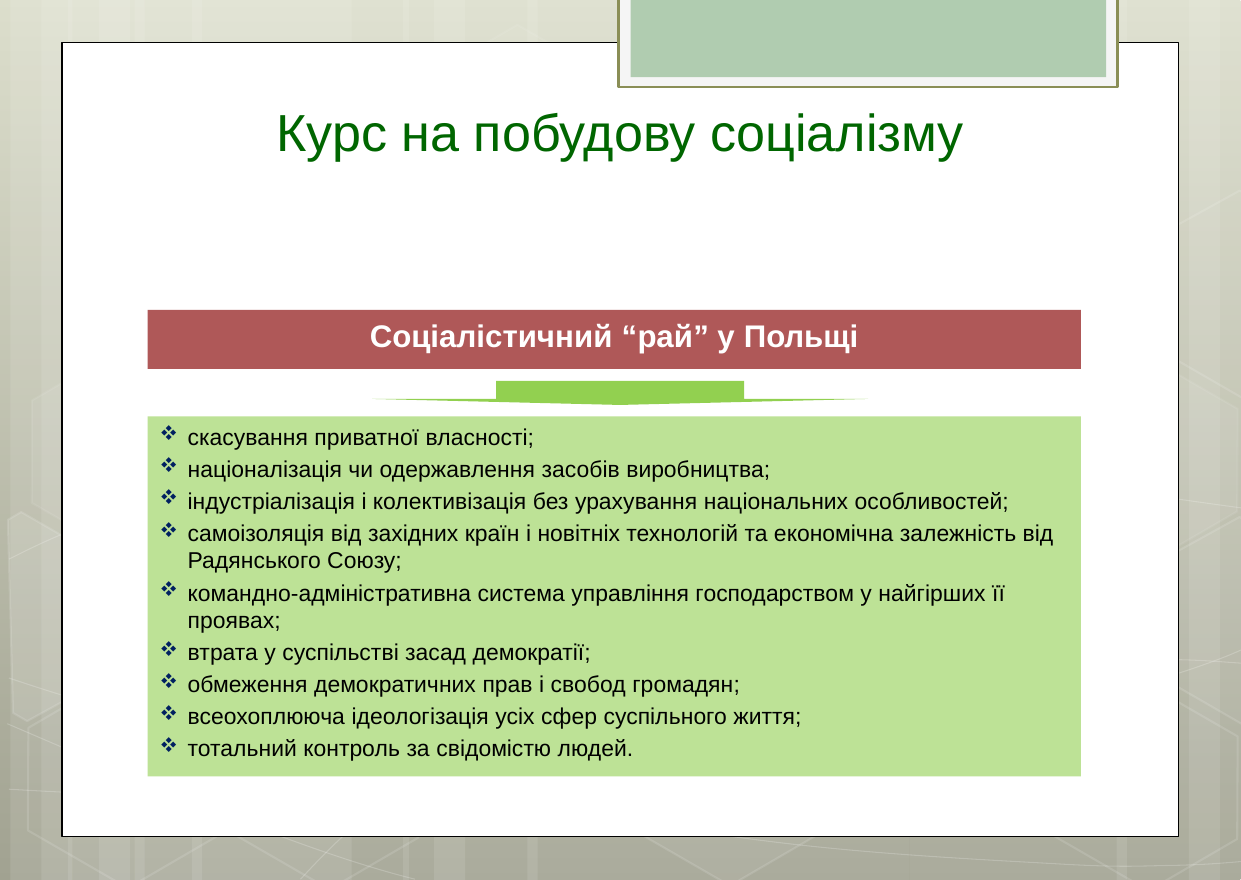

# Курс на побудову соціалізму
Соціалістичний “рай” у Польщі

скасування приватної власності;
націоналізація чи одержавлення засобів виробництва;
індустріалізація і колективізація без урахування національних особливостей;
самоізоляція від західних країн і новітніх технологій та економічна залежність від Радянського Союзу;
командно-адміністративна система управління господарством у найгірших її проявах;
втрата у суспільстві засад демократії;
обмеження демократичних прав і свобод громадян;
всеохоплююча ідеологізація усіх сфер суспільного життя;
тотальний контроль за свідомістю людей.